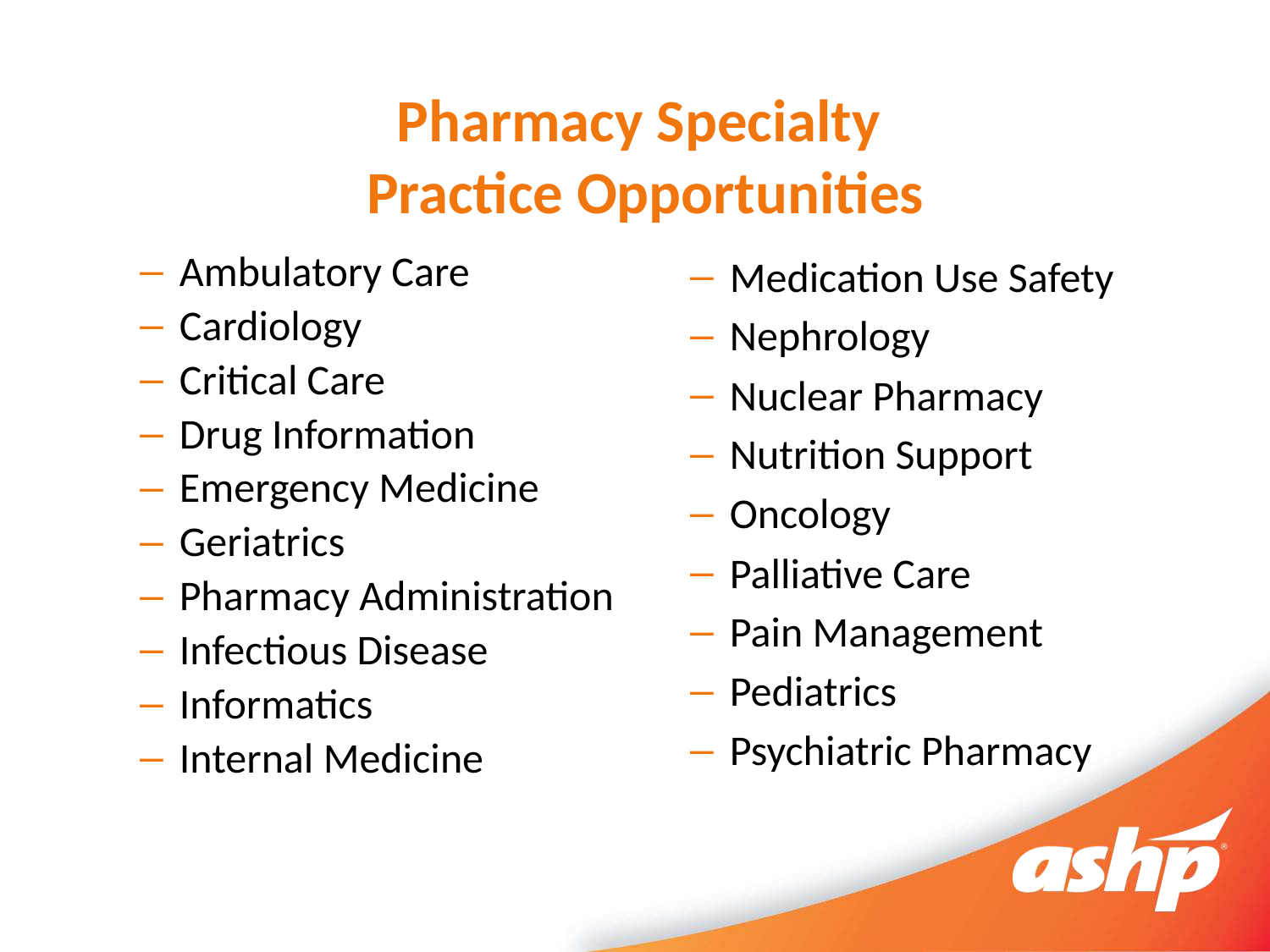

# Pharmacy Specialty Practice Opportunities
Ambulatory Care
Cardiology
Critical Care
Drug Information
Emergency Medicine
Geriatrics
Pharmacy Administration
Infectious Disease
Informatics
Internal Medicine
Medication Use Safety
Nephrology
Nuclear Pharmacy
Nutrition Support
Oncology
Palliative Care
Pain Management
Pediatrics
Psychiatric Pharmacy